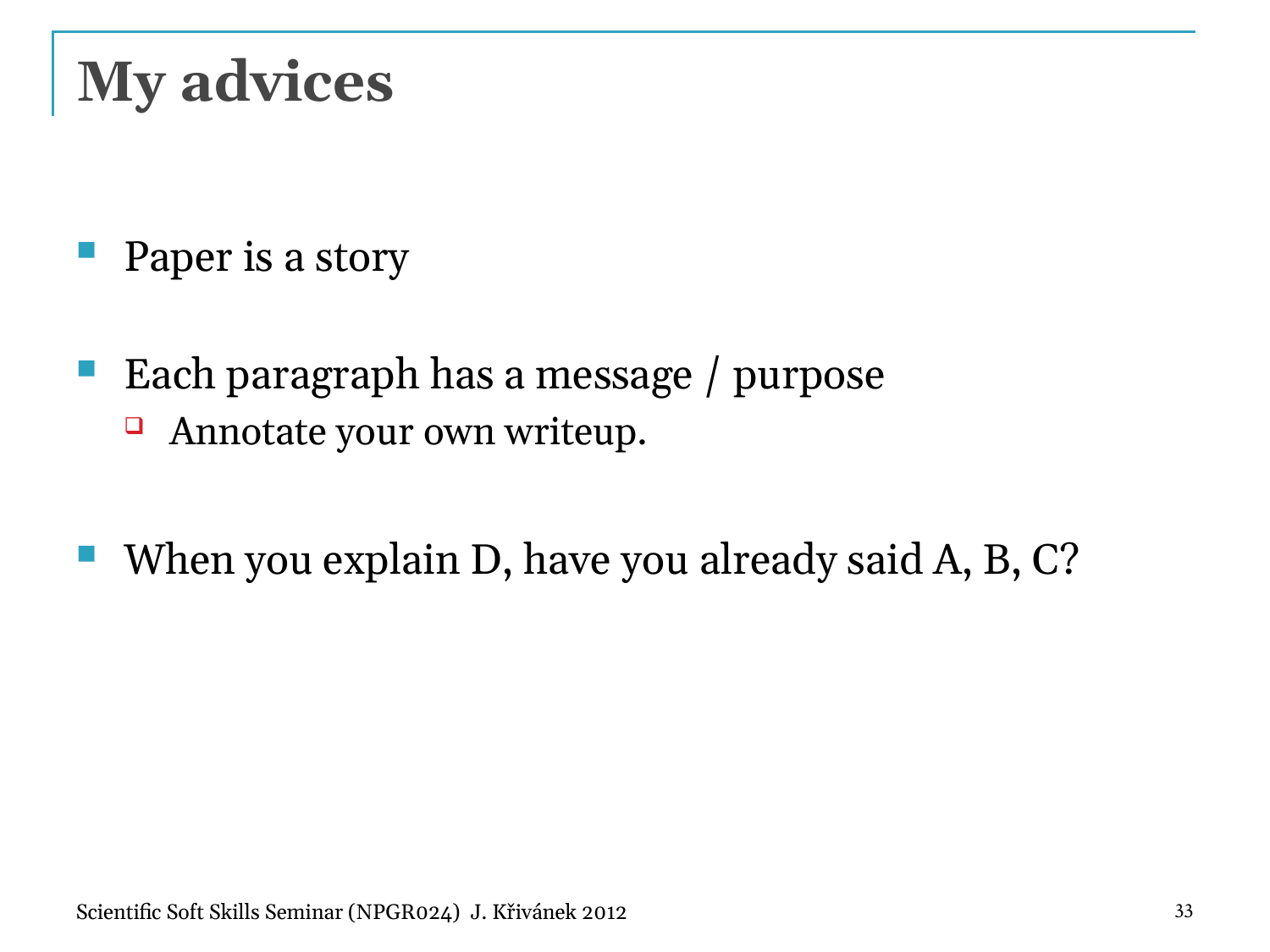

# My advices
Paper is a story

Each paragraph has a message / purpose
Annotate your own writeup.

When you explain D, have you already said A, B, C?
Scientific Soft Skills Seminar (NPGR024)  J. Křivánek 2012
33